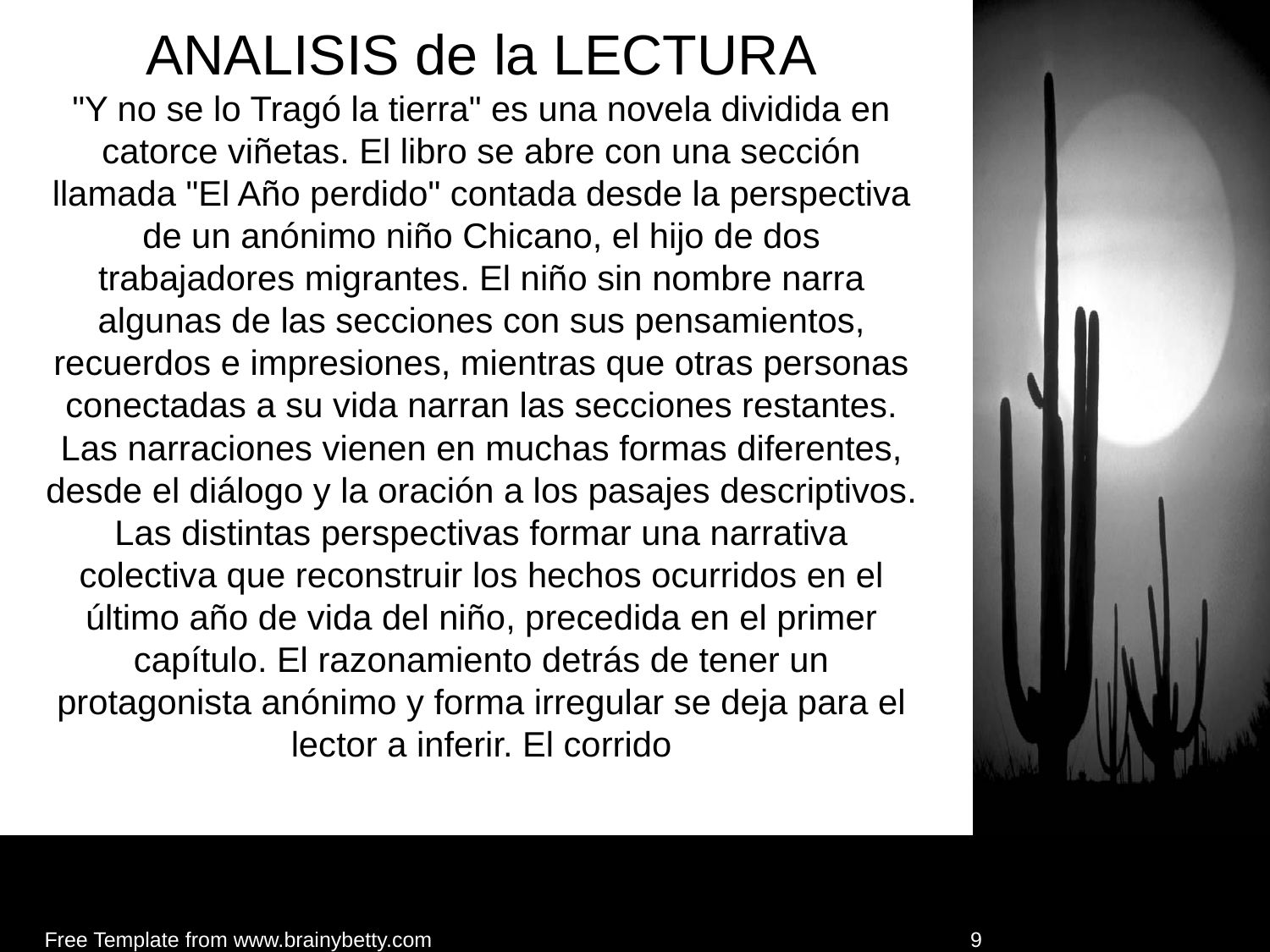

# ANALISIS de la LECTURA "Y no se lo Tragó la tierra" es una novela dividida en catorce viñetas. El libro se abre con una sección llamada "El Año perdido" contada desde la perspectiva de un anónimo niño Chicano, el hijo de dos trabajadores migrantes. El niño sin nombre narra algunas de las secciones con sus pensamientos, recuerdos e impresiones, mientras que otras personas conectadas a su vida narran las secciones restantes. Las narraciones vienen en muchas formas diferentes, desde el diálogo y la oración a los pasajes descriptivos. Las distintas perspectivas formar una narrativa colectiva que reconstruir los hechos ocurridos en el último año de vida del niño, precedida en el primer capítulo. El razonamiento detrás de tener un protagonista anónimo y forma irregular se deja para el lector a inferir. El corrido

Free Template from www.brainybetty.com
9